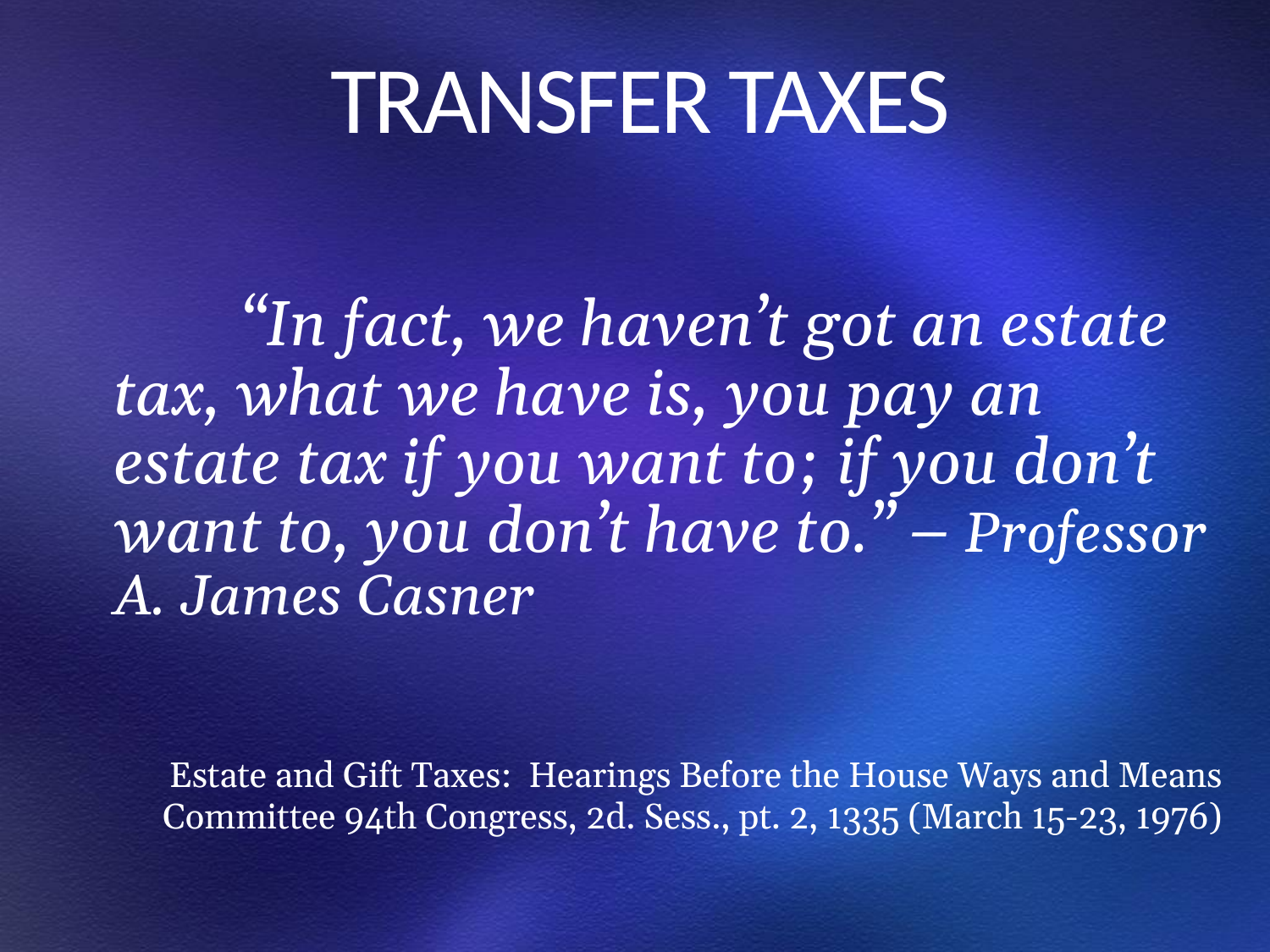

# TRANSFER TAXES

	 	“In fact, we haven’t got an estate tax, what we have is, you pay an estate tax if you want to; if you don’t want to, you don’t have to.” – Professor A. James Casner

	  Estate and Gift Taxes:  Hearings Before the House Ways and Means Committee 94th Congress, 2d. Sess., pt. 2, 1335 (March 15-23, 1976)